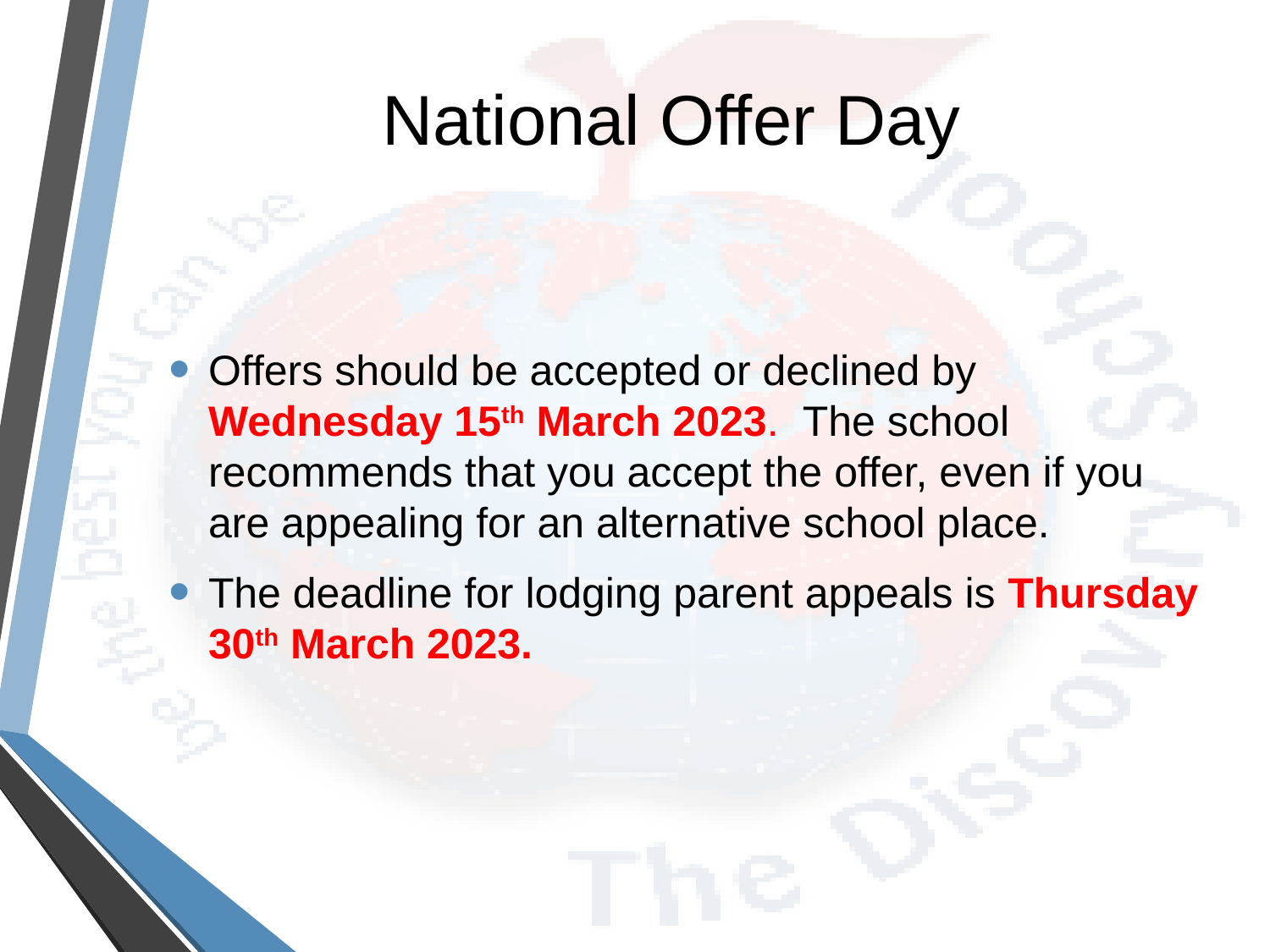

# National Offer Day
Offers should be accepted or declined by Wednesday 15th March 2023.  The school recommends that you accept the offer, even if you are appealing for an alternative school place.
The deadline for lodging parent appeals is Thursday 30th March 2023.